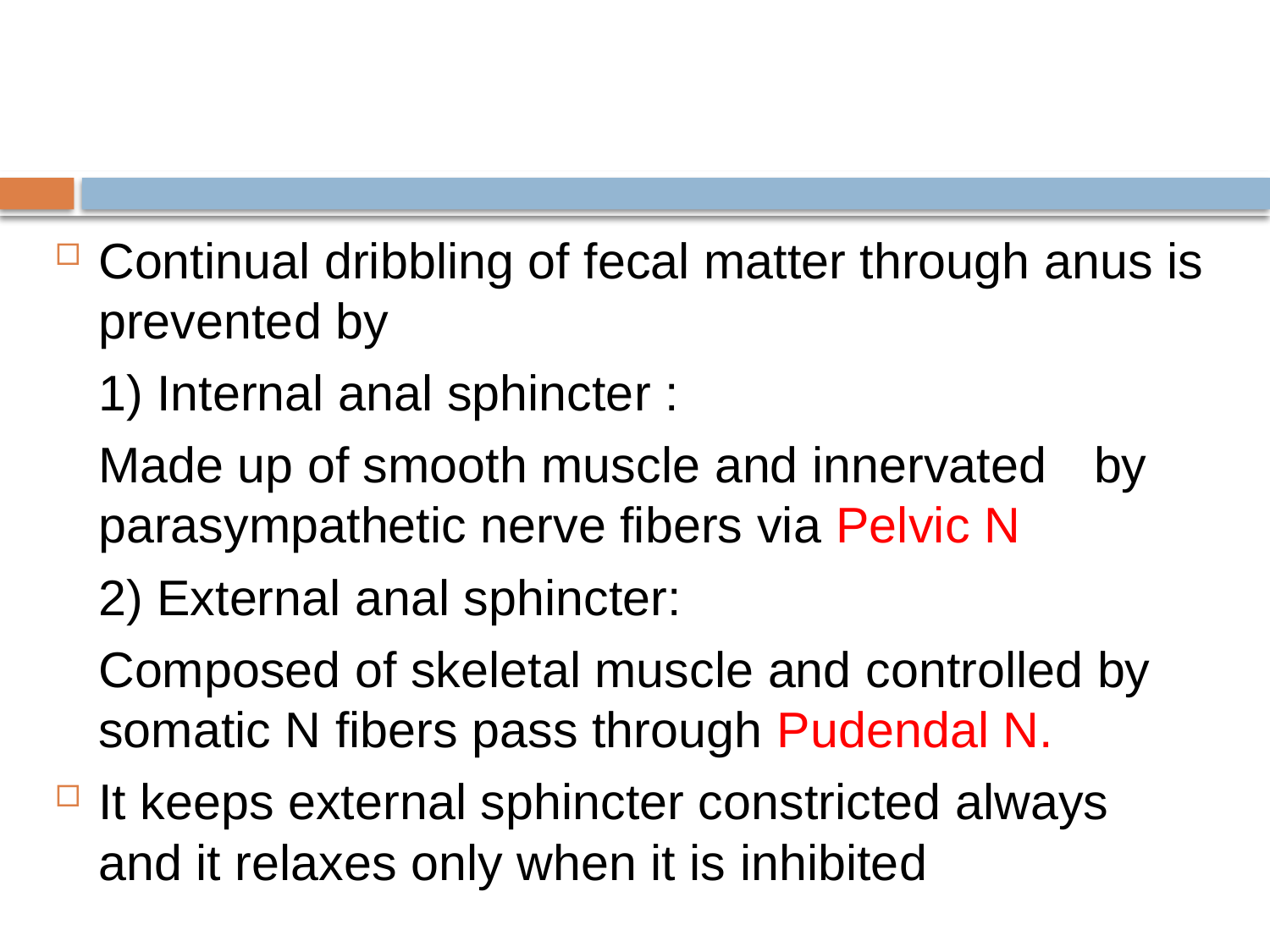

#
Continual dribbling of fecal matter through anus is prevented by
	1) Internal anal sphincter :
		Made up of smooth muscle and innervated 	by   	parasympathetic nerve fibers via Pelvic N
	2) External anal sphincter:
		Composed of skeletal muscle and controlled by  	somatic N fibers pass through Pudendal N.
It keeps external sphincter constricted always and it relaxes only when it is inhibited